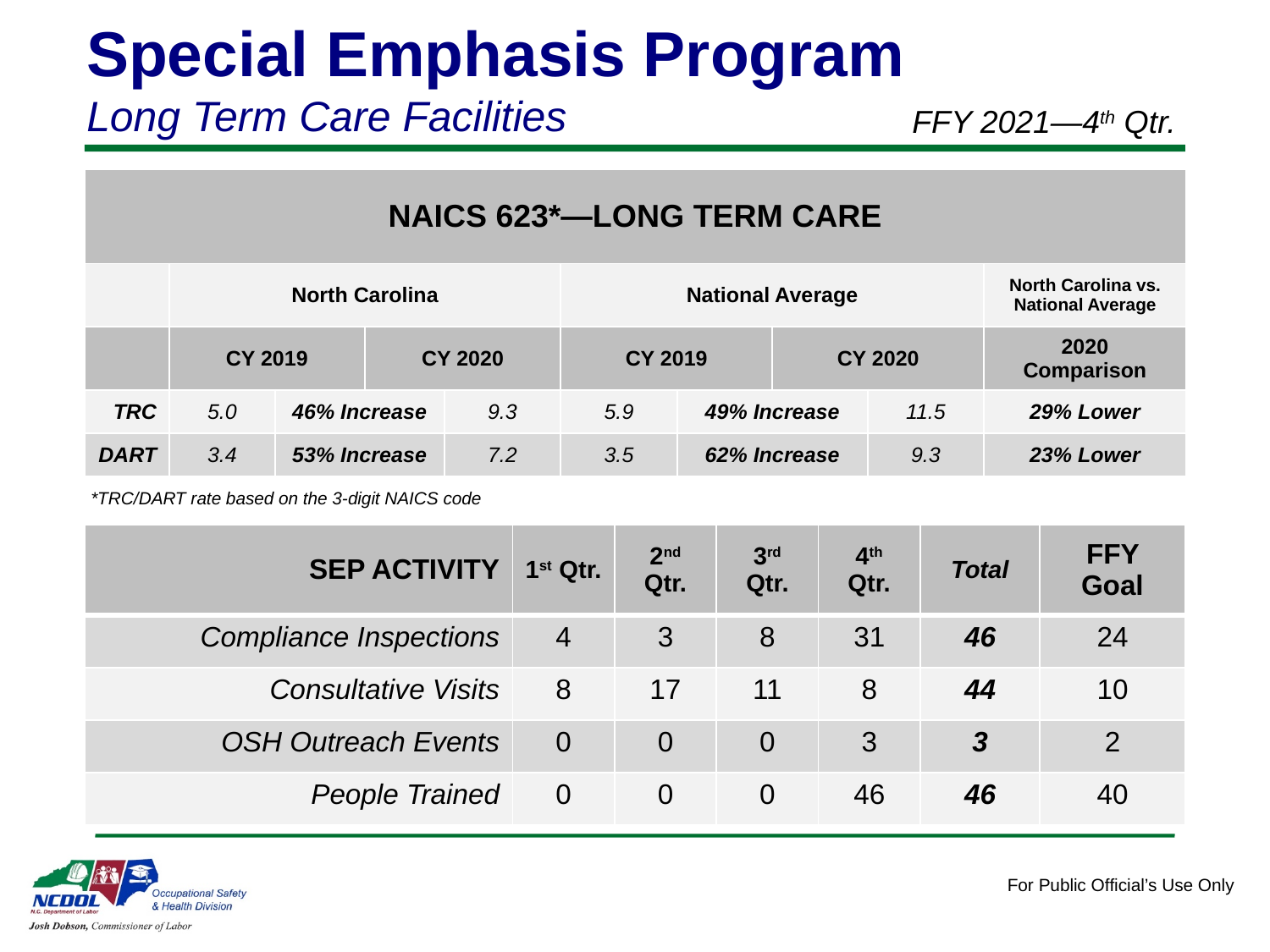

Special Emphasis Program
Long Term Care Facilities
FFY 2021—4th Qtr.
| NAICS 623\*—LONG TERM CARE |  |  |  |  |  |  |  |  |  |
| --- | --- | --- | --- | --- | --- | --- | --- | --- | --- |
|  | North Carolina |  |  |  | National Average |  |  |  | North Carolina vs. National Average |
|  | CY 2019 |  | CY 2020 |  | CY 2019 |  | CY 2020 |  | 2020 Comparison |
| TRC | 5.0 | 46% Increase |  | 9.3 | 5.9 | 49% Increase |  | 11.5 | 29% Lower |
| DART | 3.4 | 53% Increase |  | 7.2 | 3.5 | 62% Increase |  | 9.3 | 23% Lower |
*TRC/DART rate based on the 3-digit NAICS code
| SEP ACTIVITY | 1st Qtr. | 2nd Qtr. | 3rd Qtr. | 4th Qtr. | Total | FFY Goal |
| --- | --- | --- | --- | --- | --- | --- |
| Compliance Inspections | 4 | 3 | 8 | 31 | 46 | 24 |
| Consultative Visits | 8 | 17 | 11 | 8 | 44 | 10 |
| OSH Outreach Events | 0 | 0 | 0 | 3 | 3 | 2 |
| People Trained | 0 | 0 | 0 | 46 | 46 | 40 |